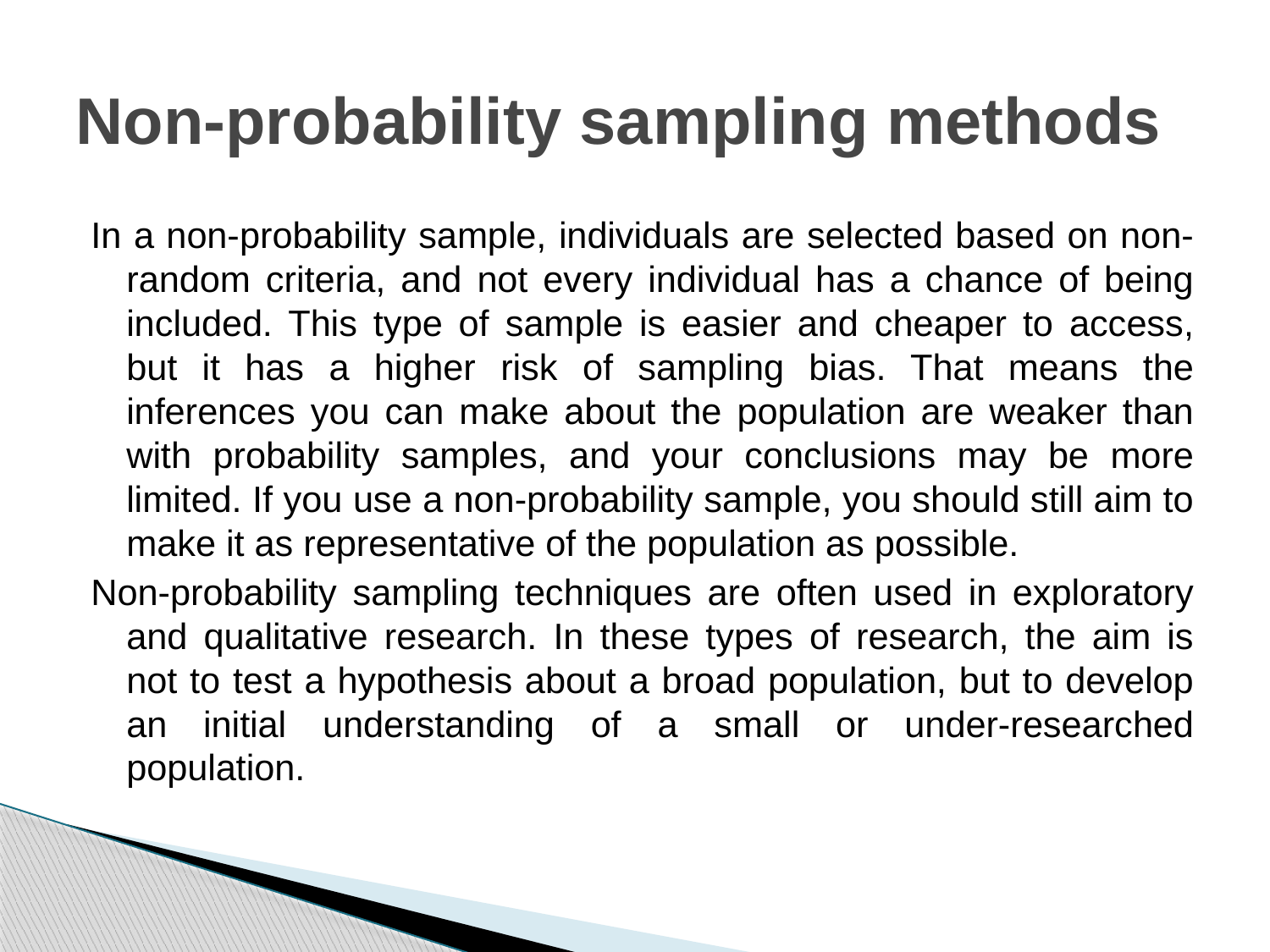

# Non-probability sampling methods
In a non-probability sample, individuals are selected based on non-random criteria, and not every individual has a chance of being included. This type of sample is easier and cheaper to access, but it has a higher risk of sampling bias. That means the inferences you can make about the population are weaker than with probability samples, and your conclusions may be more limited. If you use a non-probability sample, you should still aim to make it as representative of the population as possible.
Non-probability sampling techniques are often used in exploratory and qualitative research. In these types of research, the aim is not to test a hypothesis about a broad population, but to develop an initial understanding of a small or under-researched population.